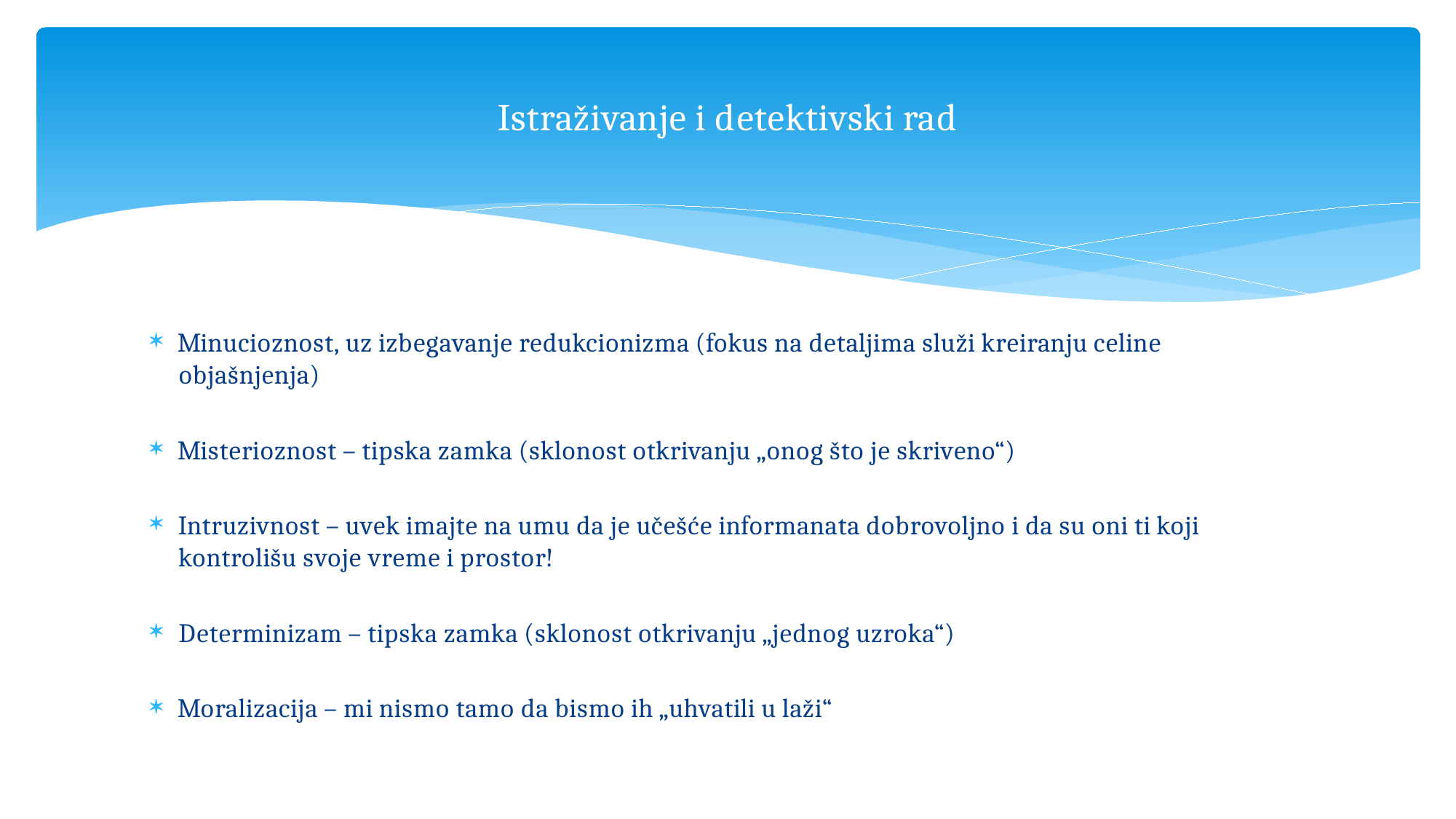

# Istraživanje i detektivski rad
Minucioznost, uz izbegavanje redukcionizma (fokus na detaljima služi kreiranju celine objašnjenja)

Misterioznost – tipska zamka (sklonost otkrivanju „onog što je skriveno“)

Intruzivnost – uvek imajte na umu da je učešće informanata dobrovoljno i da su oni ti koji kontrolišu svoje vreme i prostor!

Determinizam – tipska zamka (sklonost otkrivanju „jednog uzroka“)

Moralizacija – mi nismo tamo da bismo ih „uhvatili u laži“